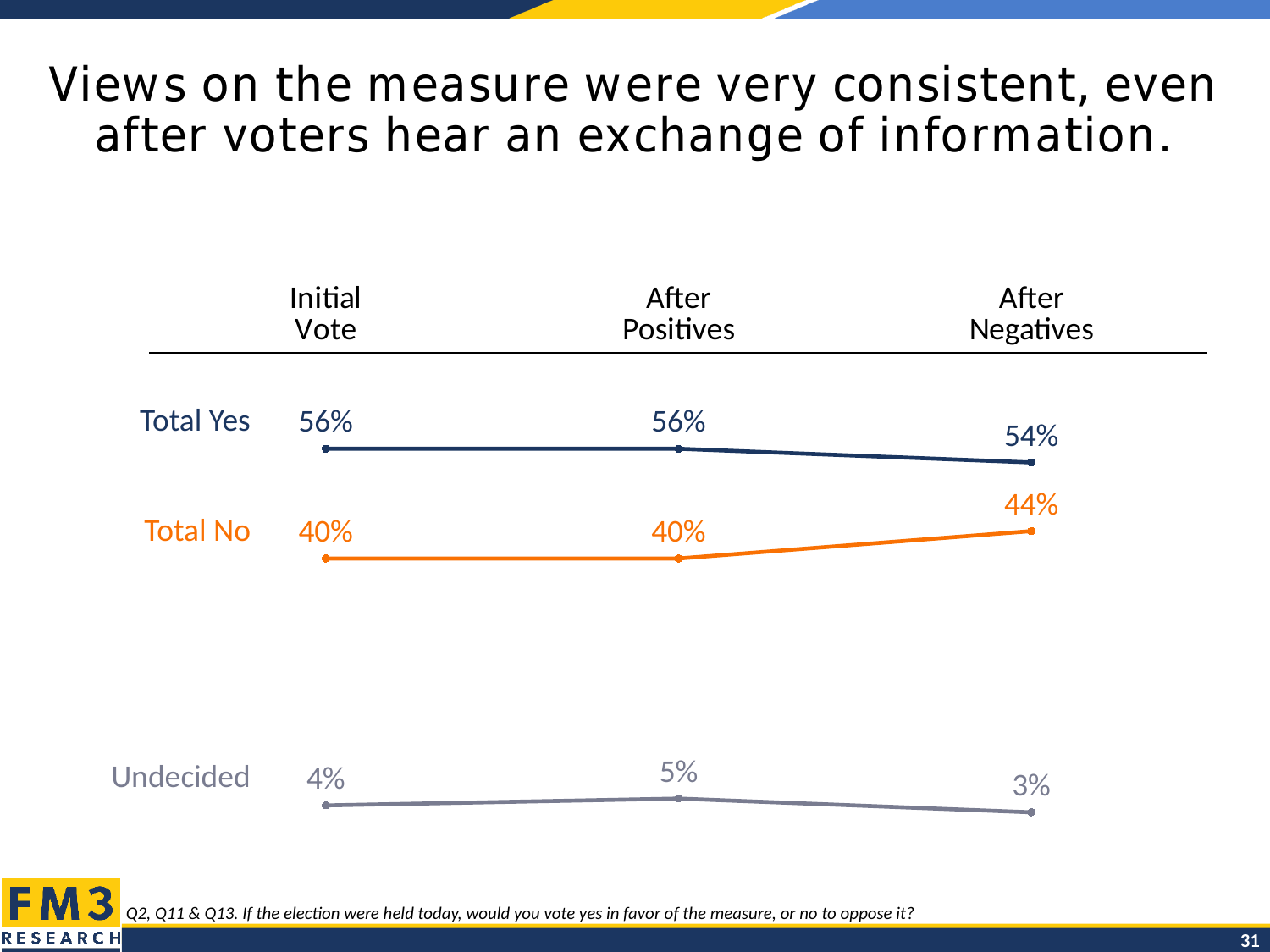

# Views on the measure were very consistent, even after voters hear an exchange of information.

### Chart

| Category | Total Yes | Total No | Undecided |
|---|---|---|---|
| Initial
Vote | 0.56 | 0.4 | 0.04 |
| After
Positives | 0.56 | 0.4 | 0.05 |
| After
Negatives | 0.54 | 0.44 | 0.03 |
Total Yes
Total No
Undecided
Q2, Q11 & Q13. If the election were held today, would you vote yes in favor of the measure, or no to oppose it?